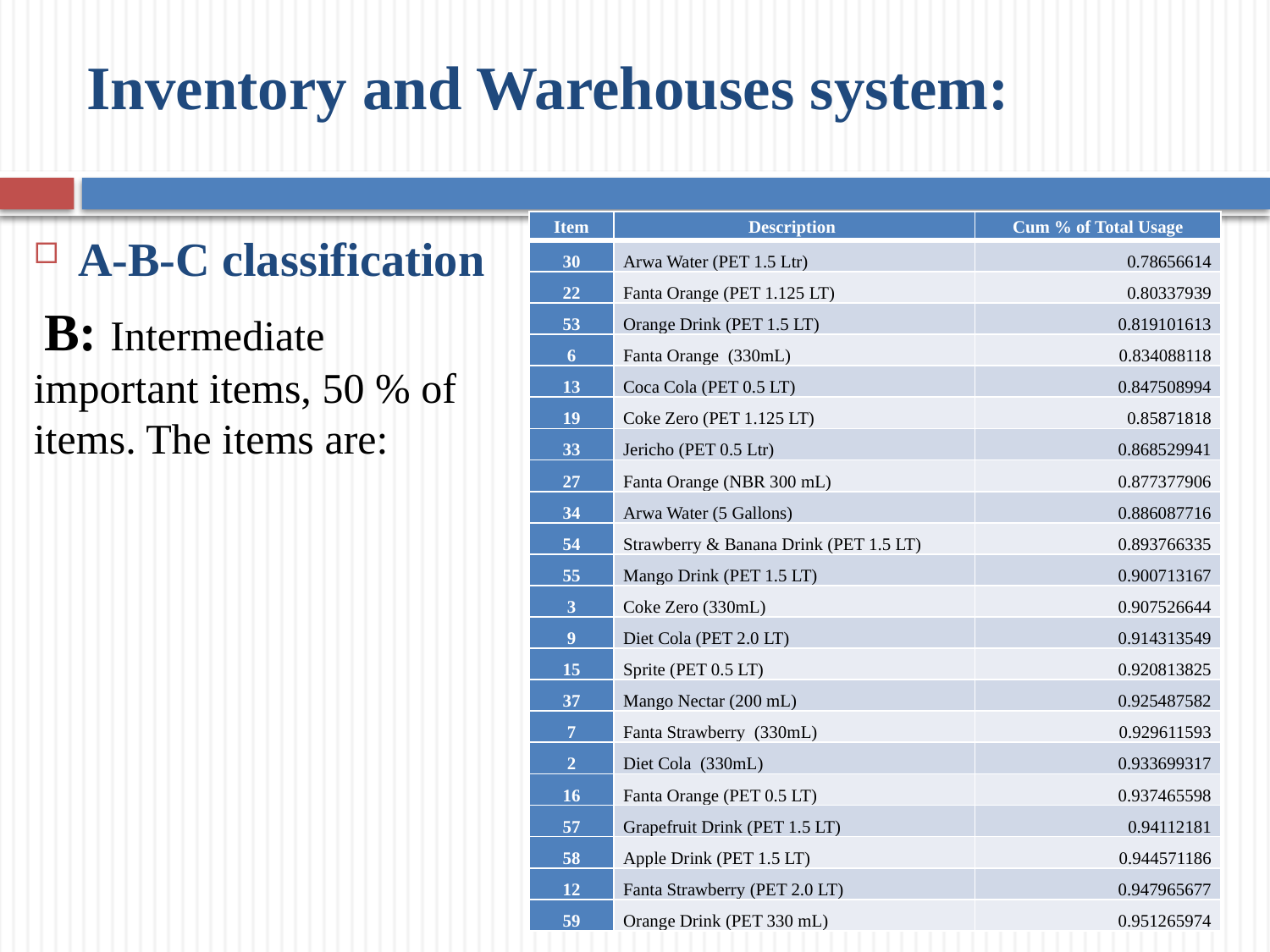

# Inventory and Warehouses system:
| Item | Description | Cum % of Total Usage |
| --- | --- | --- |
| 30 | Arwa Water (PET 1.5 Ltr) | 0.78656614 |
| 22 | Fanta Orange (PET 1.125 LT) | 0.80337939 |
| 53 | Orange Drink (PET 1.5 LT) | 0.819101613 |
| 6 | Fanta Orange (330mL) | 0.834088118 |
| 13 | Coca Cola (PET 0.5 LT) | 0.847508994 |
| 19 | Coke Zero (PET 1.125 LT) | 0.85871818 |
| 33 | Jericho (PET 0.5 Ltr) | 0.868529941 |
| 27 | Fanta Orange (NBR 300 mL) | 0.877377906 |
| 34 | Arwa Water (5 Gallons) | 0.886087716 |
| 54 | Strawberry & Banana Drink (PET 1.5 LT) | 0.893766335 |
| 55 | Mango Drink (PET 1.5 LT) | 0.900713167 |
| 3 | Coke Zero (330mL) | 0.907526644 |
| 9 | Diet Cola (PET 2.0 LT) | 0.914313549 |
| 15 | Sprite (PET 0.5 LT) | 0.920813825 |
| 37 | Mango Nectar (200 mL) | 0.925487582 |
| 7 | Fanta Strawberry (330mL) | 0.929611593 |
| 2 | Diet Cola (330mL) | 0.933699317 |
| 16 | Fanta Orange (PET 0.5 LT) | 0.937465598 |
| 57 | Grapefruit Drink (PET 1.5 LT) | 0.94112181 |
| 58 | Apple Drink (PET 1.5 LT) | 0.944571186 |
| 12 | Fanta Strawberry (PET 2.0 LT) | 0.947965677 |
| 59 | Orange Drink (PET 330 mL) | 0.951265974 |
A-B-C classification
 B: Intermediate important items, 50 % of items. The items are: